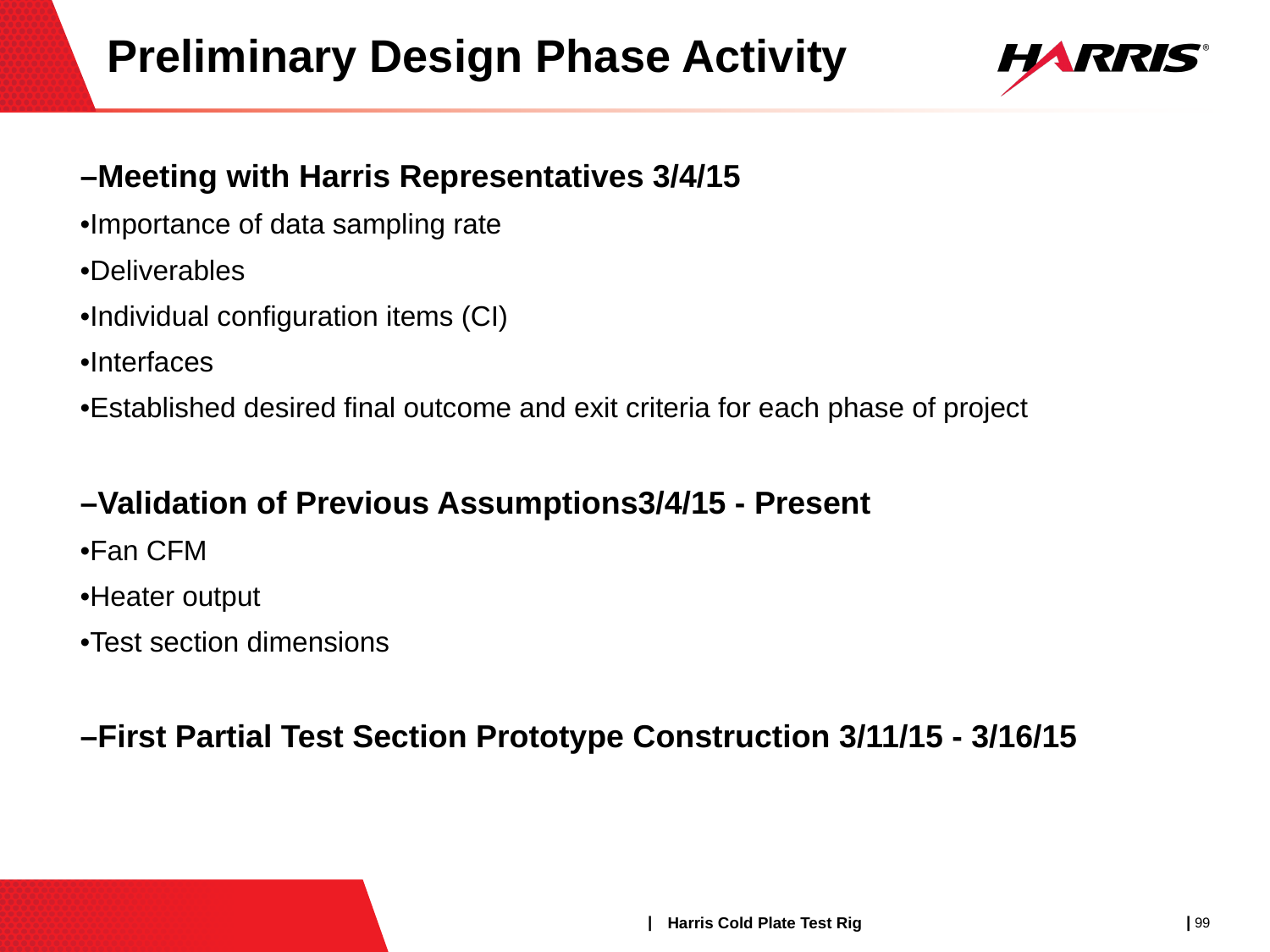

# Preliminary Design Phase Activity
–Meeting with Harris Representatives 3/4/15
•Importance of data sampling rate
•Deliverables
•Individual configuration items (CI)
•Interfaces
•Established desired final outcome and exit criteria for each phase of project

–Validation of Previous Assumptions3/4/15 - Present
•Fan CFM
•Heater output
•Test section dimensions

–First Partial Test Section Prototype Construction 3/11/15 - 3/16/15